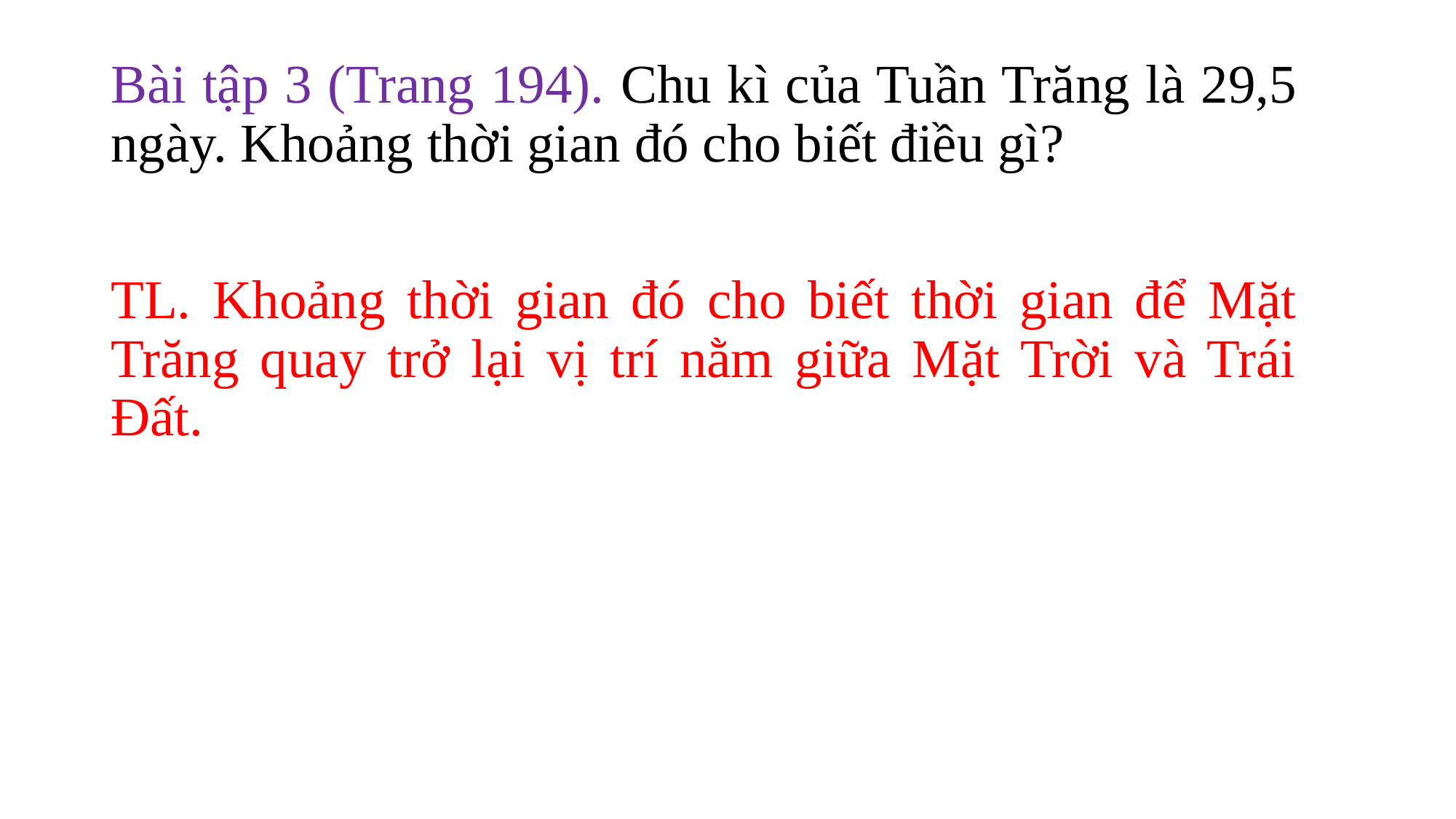

# Bài tập 3 (Trang 194). Chu kì của Tuần Trăng là 29,5 ngày. Khoảng thời gian đó cho biết điều gì?
TL. Khoảng thời gian đó cho biết thời gian để Mặt Trăng quay trở lại vị trí nằm giữa Mặt Trời và Trái Đất.